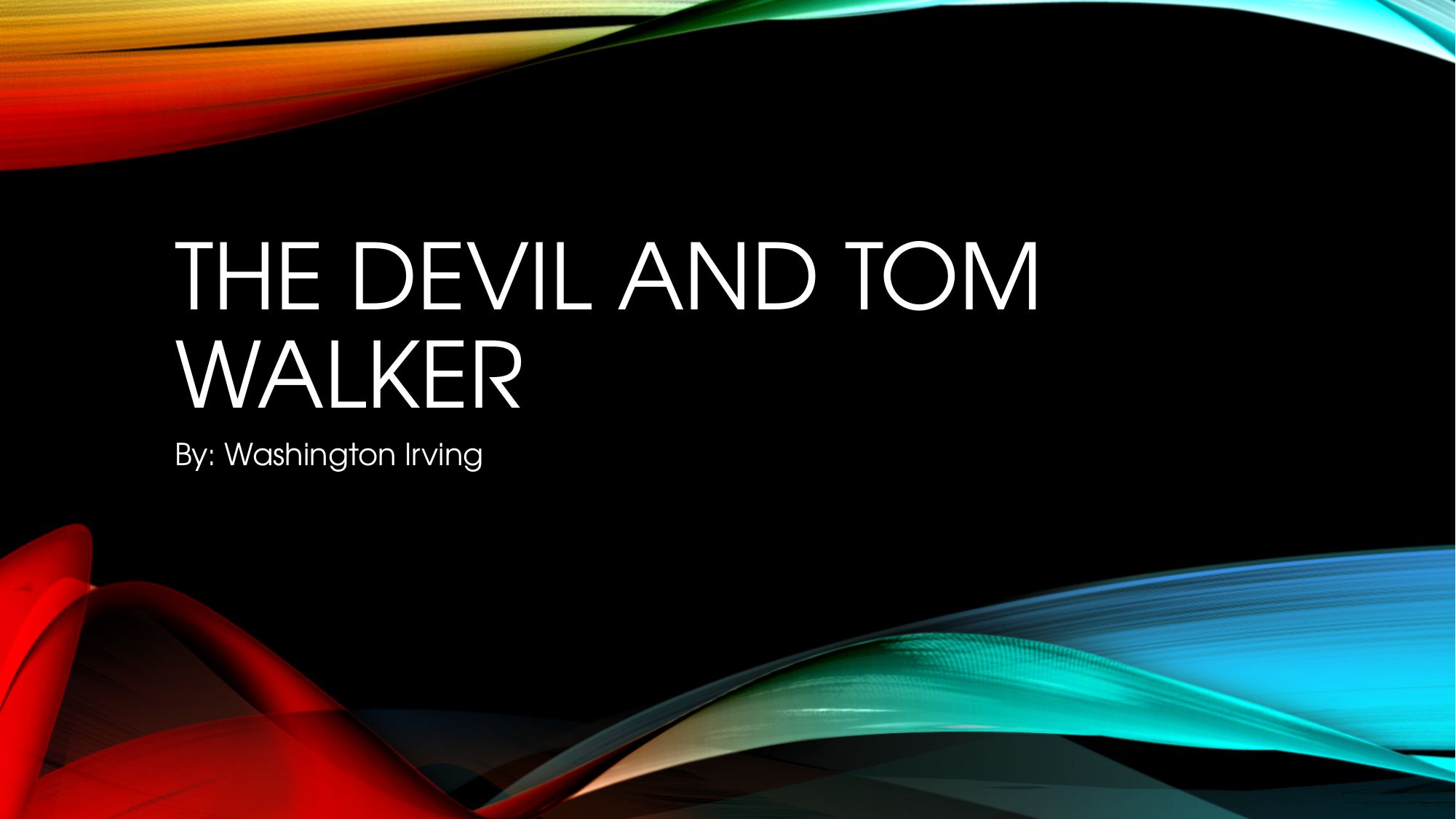

# The Devil and Tom Walker
By: Washington Irving